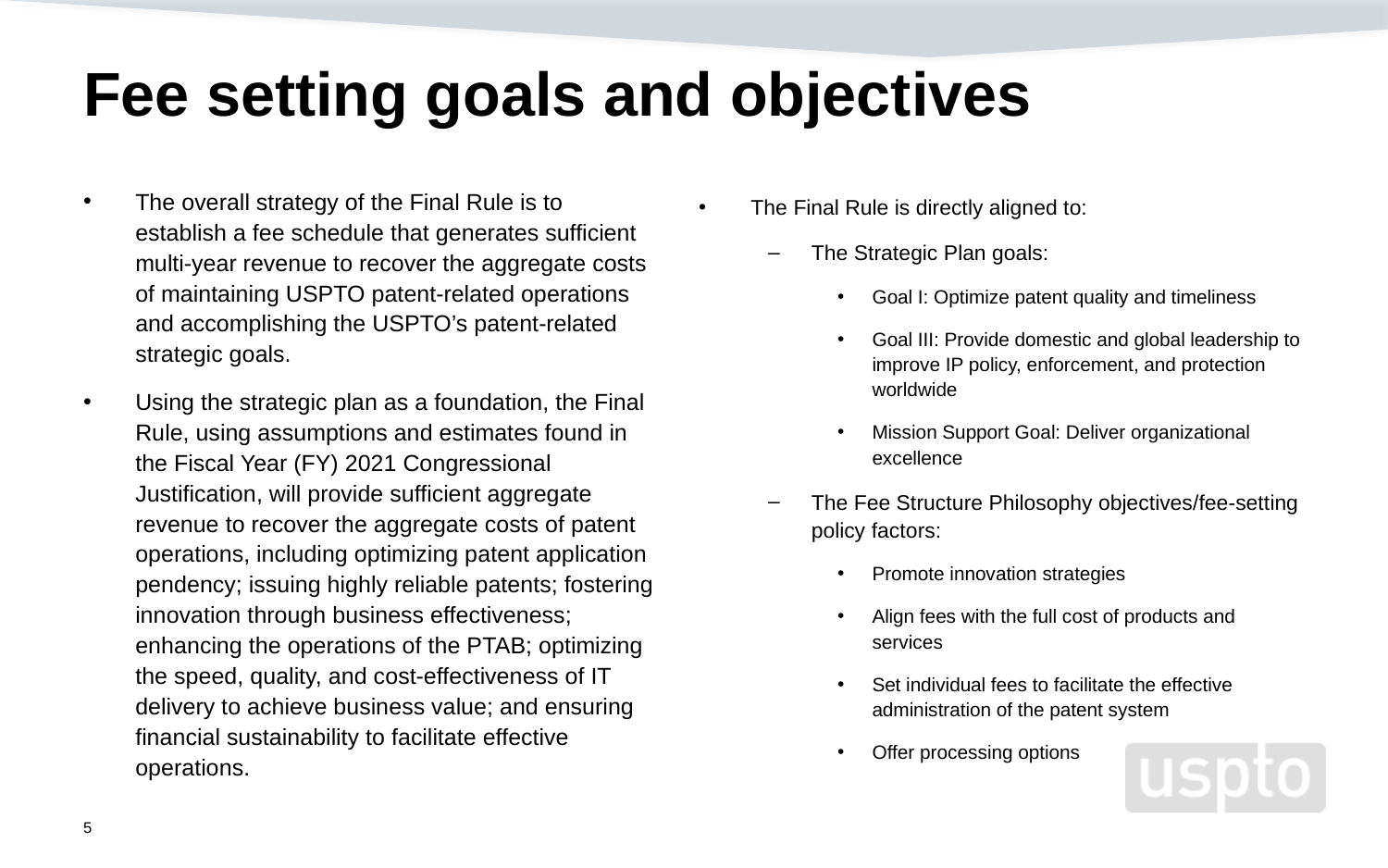

# Fee setting goals and objectives
The overall strategy of the Final Rule is to establish a fee schedule that generates sufficient multi-year revenue to recover the aggregate costs of maintaining USPTO patent-related operations and accomplishing the USPTO’s patent-related strategic goals.
Using the strategic plan as a foundation, the Final Rule, using assumptions and estimates found in the Fiscal Year (FY) 2021 Congressional Justification, will provide sufficient aggregate revenue to recover the aggregate costs of patent operations, including optimizing patent application pendency; issuing highly reliable patents; fostering innovation through business effectiveness; enhancing the operations of the PTAB; optimizing the speed, quality, and cost-effectiveness of IT delivery to achieve business value; and ensuring financial sustainability to facilitate effective operations.
The Final Rule is directly aligned to:
The Strategic Plan goals:
Goal I: Optimize patent quality and timeliness
Goal III: Provide domestic and global leadership to improve IP policy, enforcement, and protection worldwide
Mission Support Goal: Deliver organizational excellence
The Fee Structure Philosophy objectives/fee-setting policy factors:
Promote innovation strategies
Align fees with the full cost of products and services
Set individual fees to facilitate the effective administration of the patent system
Offer processing options
5